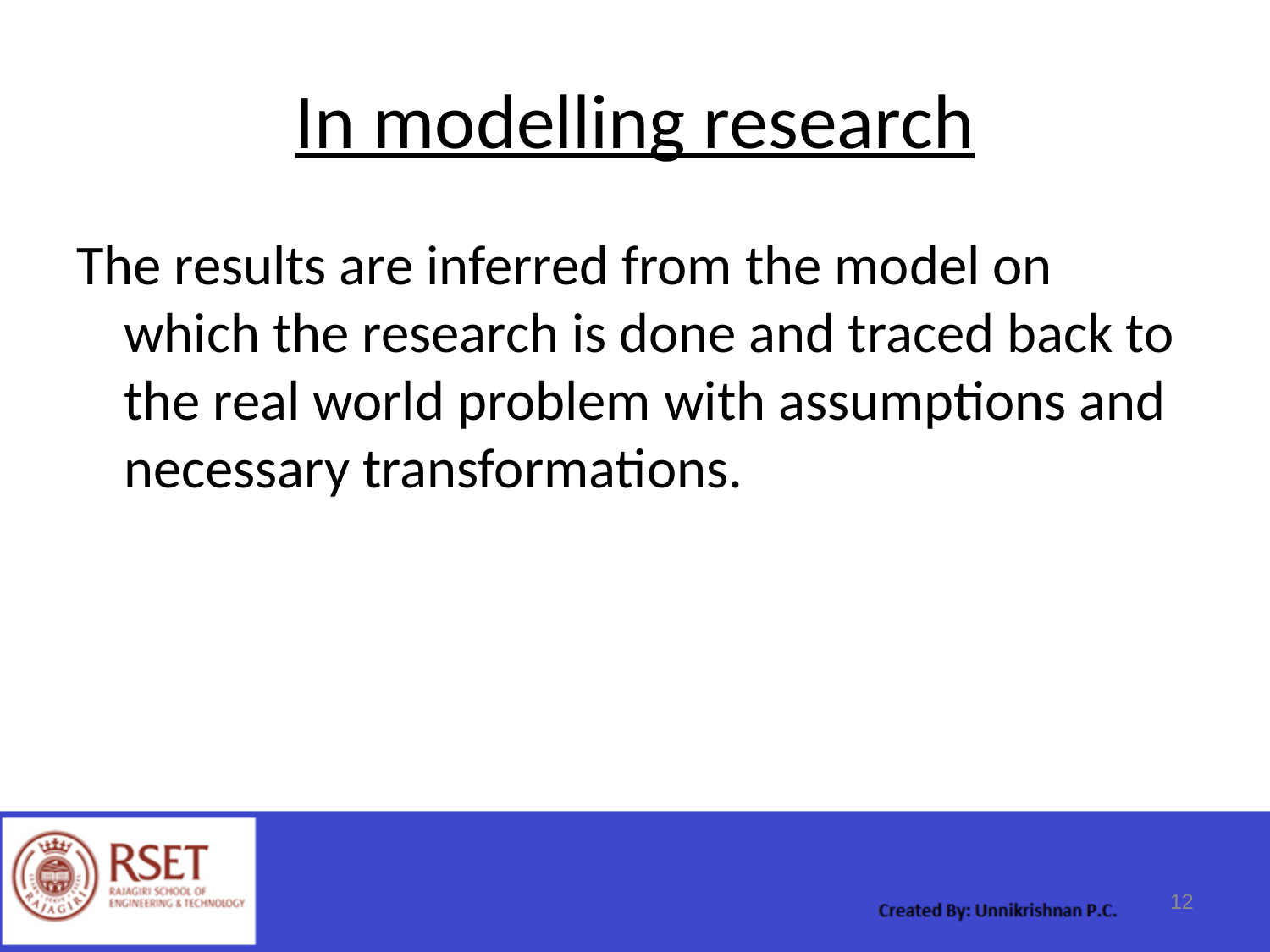

# In modelling research
The results are inferred from the model on which the research is done and traced back to the real world problem with assumptions and necessary transformations.
12